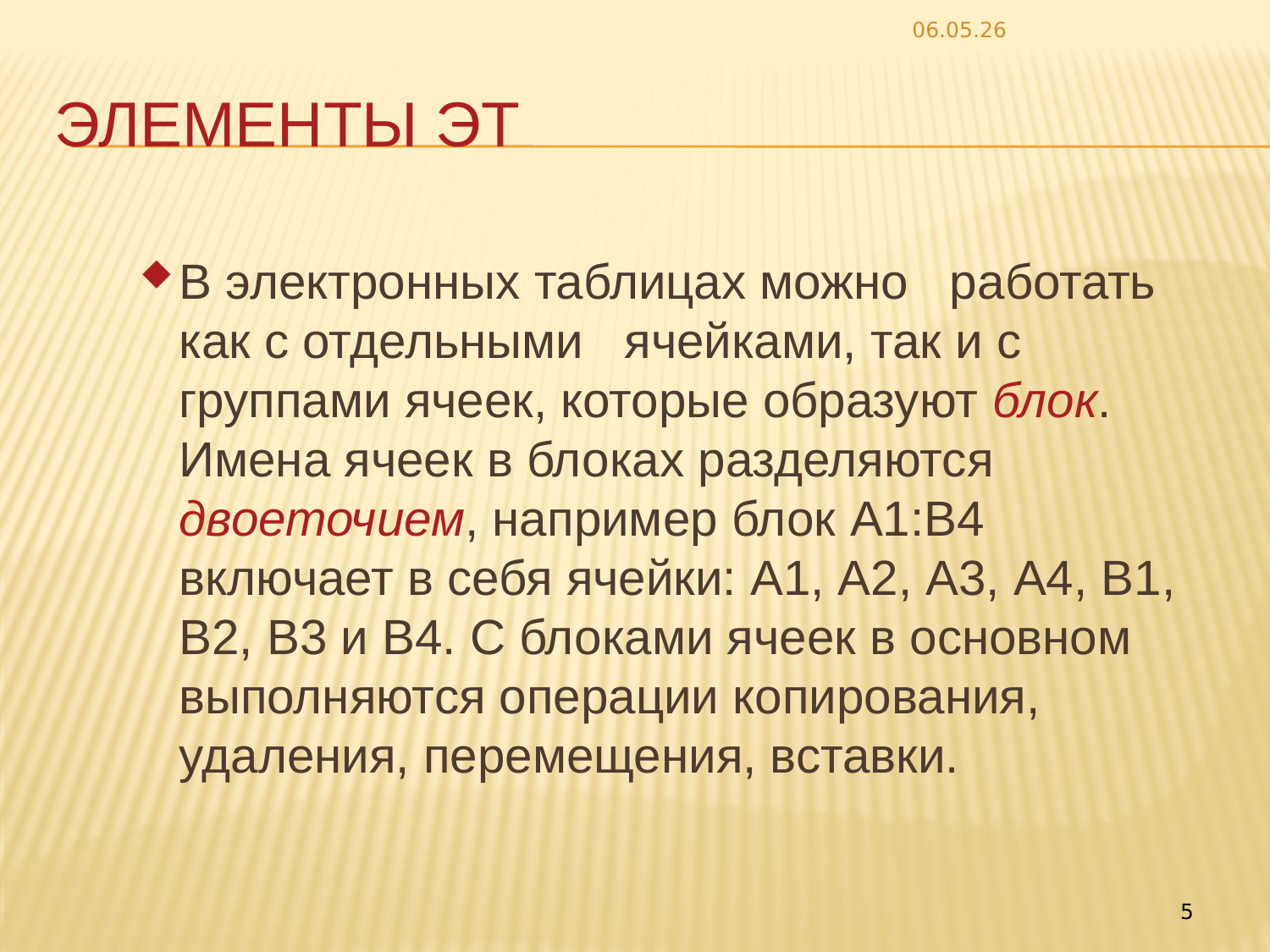

06.05.26
# Элементы ЭТ

В электронных таблицах можно   работать как с отдельными   ячейками, так и с группами ячеек, которые образуют блок. Имена ячеек в блоках разделяются двоеточием, например блок A1:B4 включает в себя ячейки: А1, А2, A3, А4, В1, В2, В3 и В4. С блоками ячеек в основном выполняются операции копирования, удаления, перемещения, вставки.
5